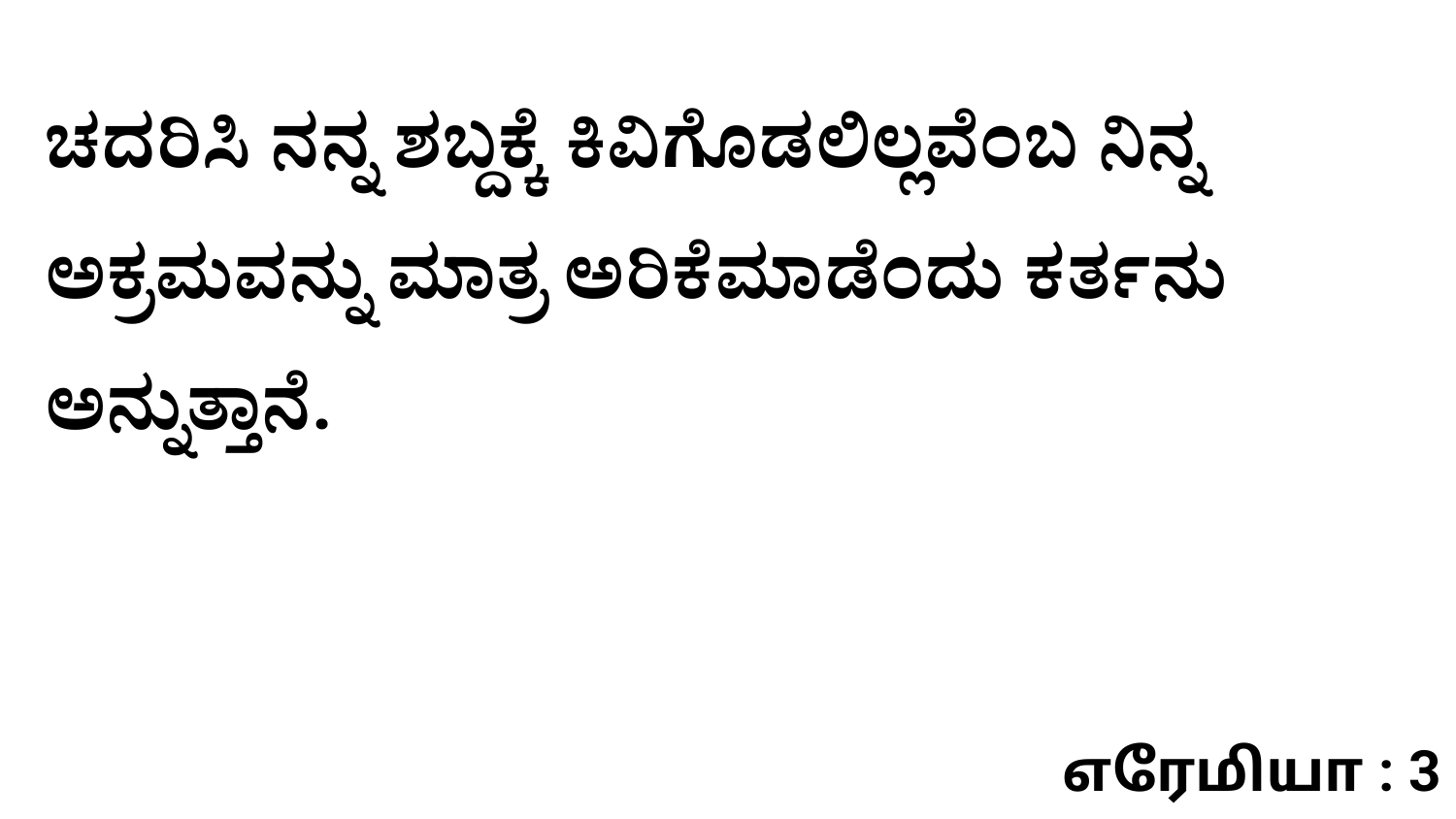

ಚದರಿಸಿ ನನ್ನ ಶಬ್ದಕ್ಕೆ ಕಿವಿಗೊಡಲಿಲ್ಲವೆಂಬ ನಿನ್ನ ಅಕ್ರಮವನ್ನು ಮಾತ್ರ ಅರಿಕೆಮಾಡೆಂದು ಕರ್ತನು ಅನ್ನುತ್ತಾನೆ.
எரேமியா : 3